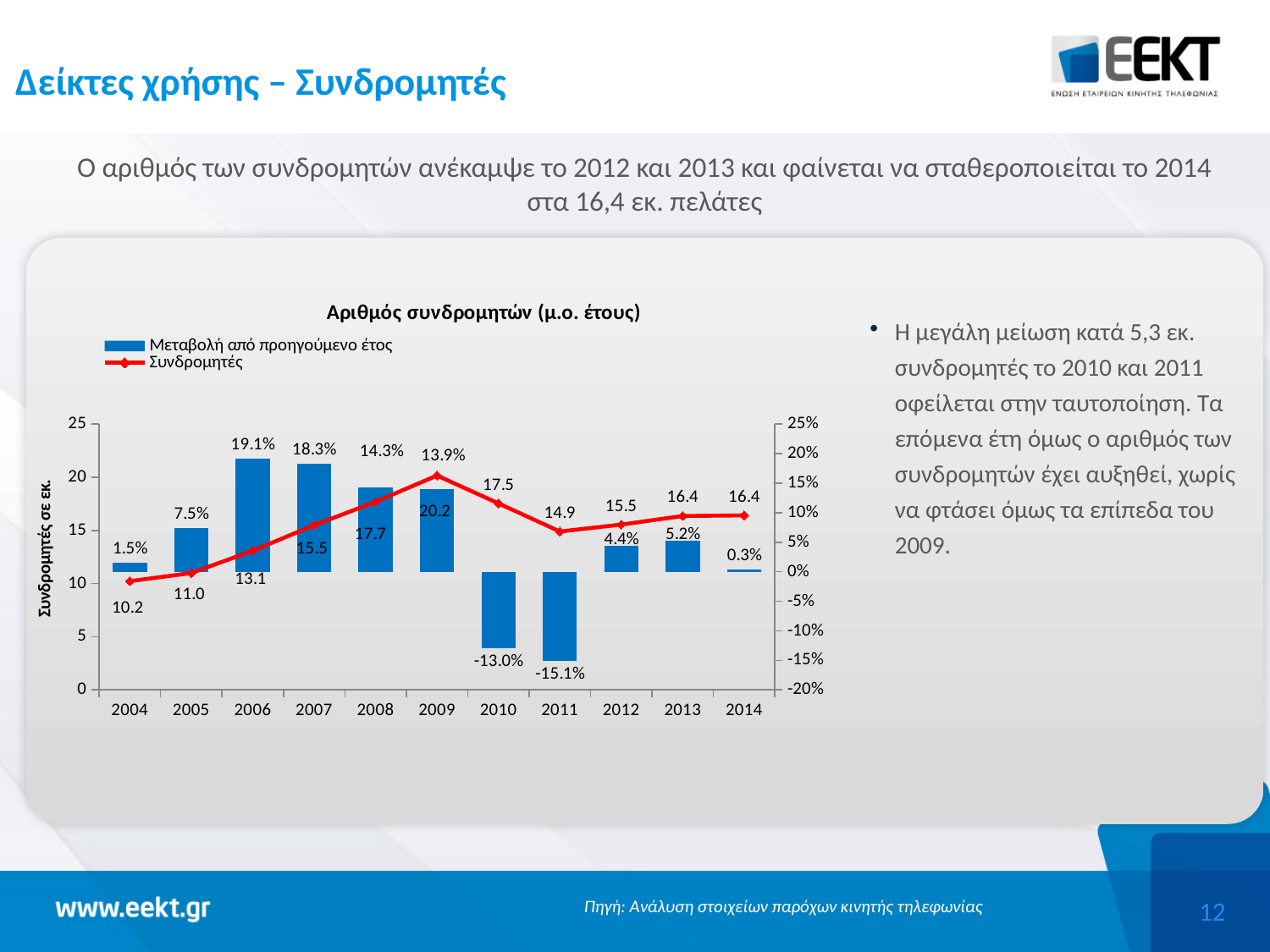

# Δείκτες χρήσης – Συνδρομητές
Ο αριθμός των συνδρομητών ανέκαμψε το 2012 και 2013 και φαίνεται να σταθεροποιείται το 2014 στα 16,4 εκ. πελάτες

Η μεγάλη μείωση κατά 5,3 εκ. συνδρομητές το 2010 και 2011 οφείλεται στην ταυτοποίηση. Τα επόμενα έτη όμως ο αριθμός των συνδρομητών έχει αυξηθεί, χωρίς να φτάσει όμως τα επίπεδα του 2009.

### Chart: Αριθμός συνδρομητών (μ.ο. έτους)

| Category | Μεταβολή από προηγούμενο έτος | Συνδρομητές |
|---|---|---|
| 2004 | 0.014650140847186638 | 10.225670754024144 |
| 2005 | 0.074537457181076 | 10.987866250000005 |
| 2006 | 0.19119867790527567 | 13.088731749999999 |
| 2007 | 0.1832622072219093 | 15.487401620240481 |
| 2008 | 0.1427396882941552 | 17.698068500000005 |
| 2009 | 0.13934228189929307 | 20.164157749999998 |
| 2010 | -0.12988025706156747 | 17.545231758000003 |
| 2011 | -0.1511255172767237 | 14.893699532832258 |
| 2012 | 0.044013828769194456 | 15.549228273810153 |
| 2013 | 0.05218209785592938 | 16.360619625178284 |
| 2014 | 0.0034029565964248665 | 16.416294103653414 |
Πηγή: Ανάλυση στοιχείων παρόχων κινητής τηλεφωνίας